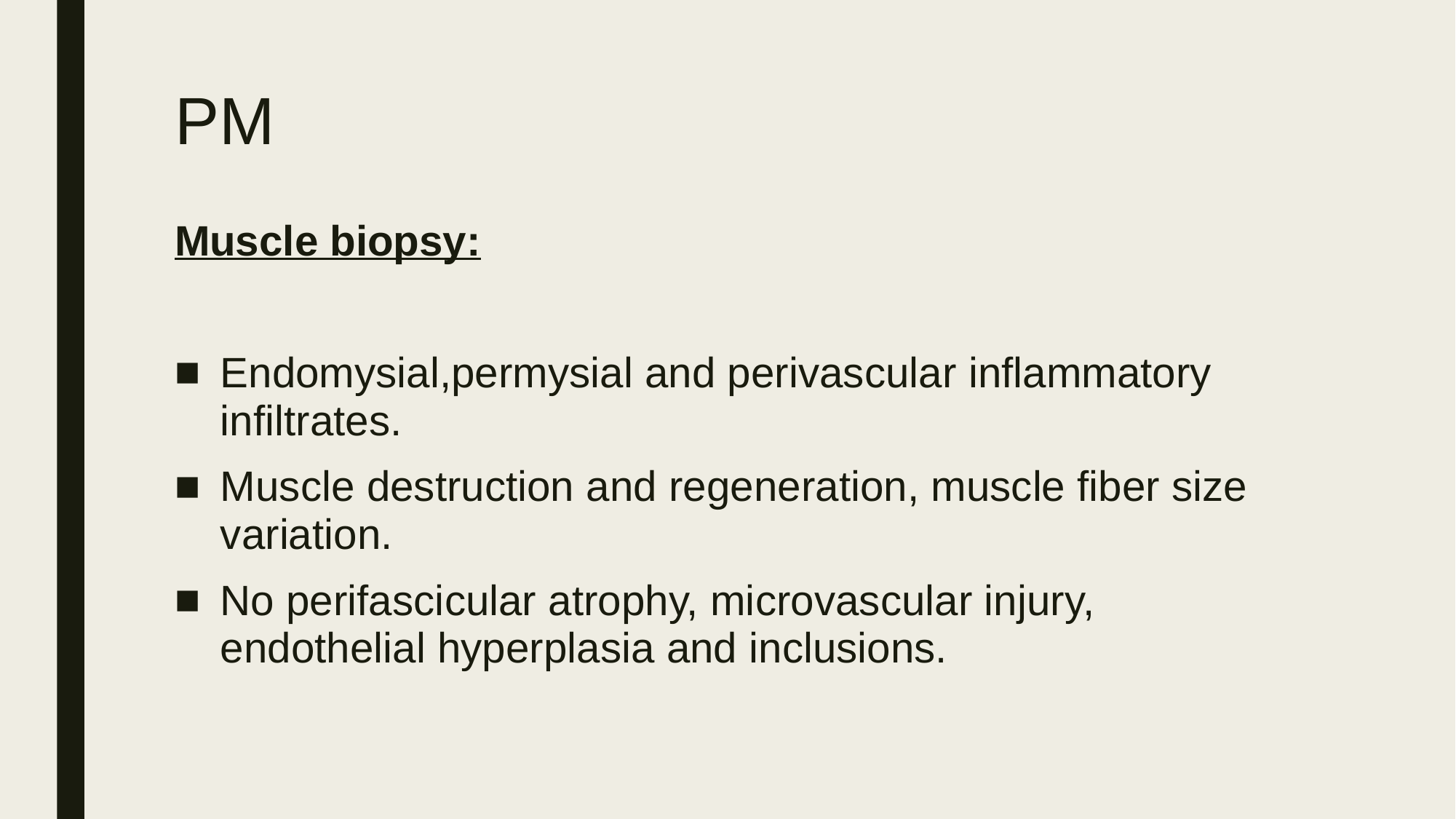

# PM
Muscle biopsy:

Endomysial,permysial and perivascular inflammatory infiltrates.
Muscle destruction and regeneration, muscle fiber size variation.
No perifascicular atrophy, microvascular injury, endothelial hyperplasia and inclusions.